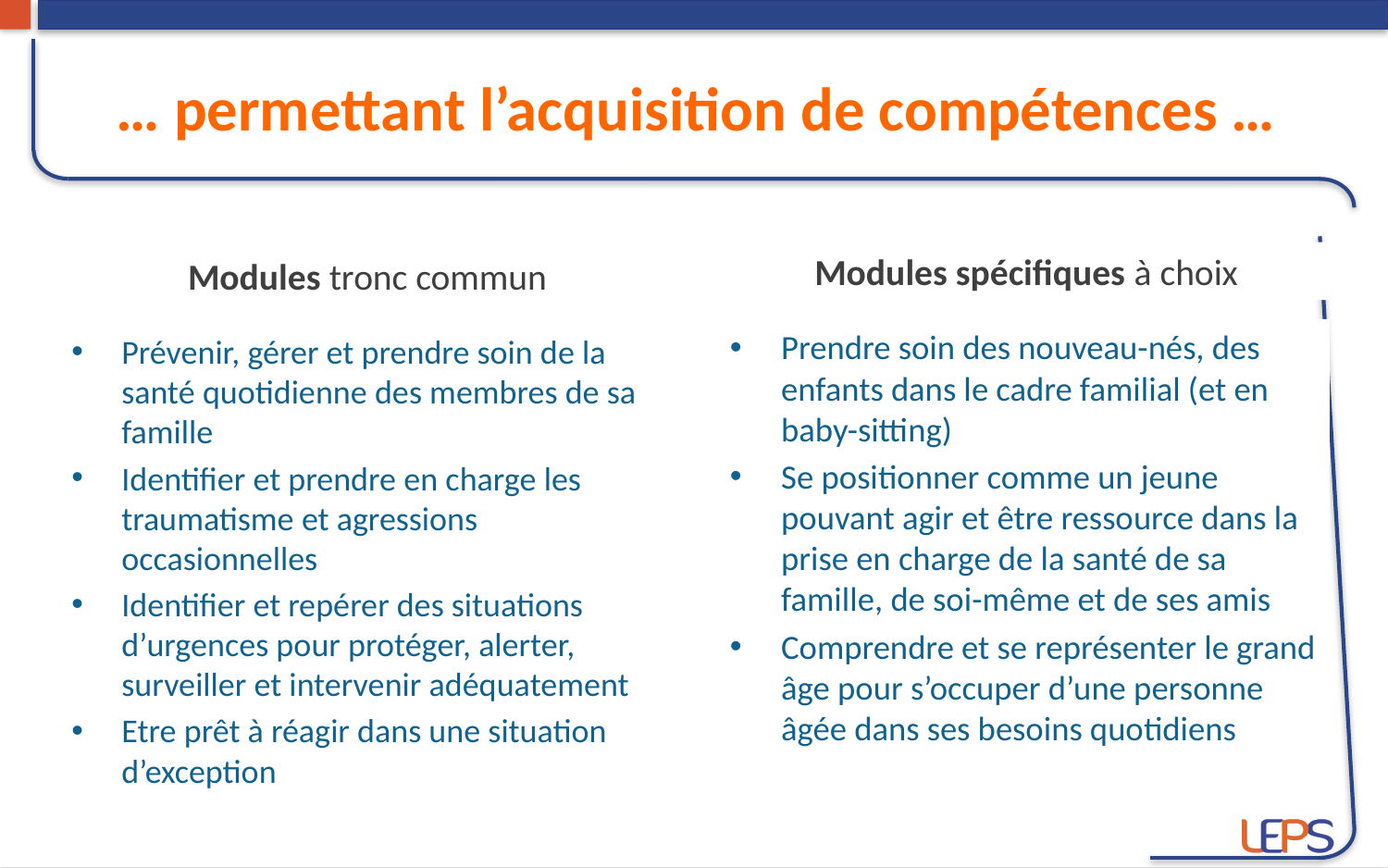

# … permettant l’acquisition de compétences …
Modules spécifiques à choix
Modules tronc commun
Prendre soin des nouveau-nés, des enfants dans le cadre familial (et en baby-sitting)
Se positionner comme un jeune pouvant agir et être ressource dans la prise en charge de la santé de sa famille, de soi-même et de ses amis
Comprendre et se représenter le grand âge pour s’occuper d’une personne âgée dans ses besoins quotidiens
Prévenir, gérer et prendre soin de la santé quotidienne des membres de sa famille
Identifier et prendre en charge les traumatisme et agressions occasionnelles
Identifier et repérer des situations d’urgences pour protéger, alerter, surveiller et intervenir adéquatement
Etre prêt à réagir dans une situation d’exception